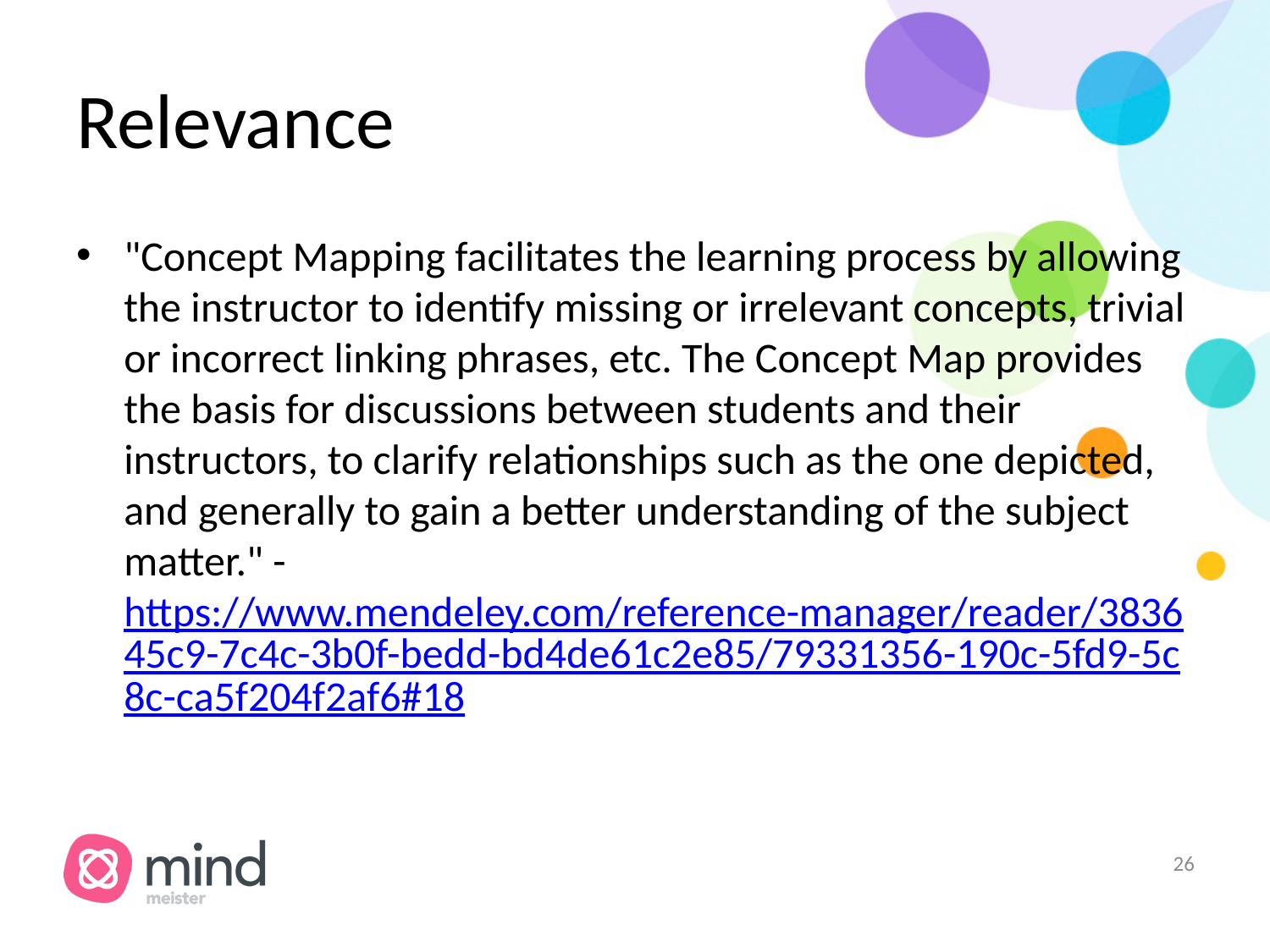

# Relevance
"Concept Mapping facilitates the learning process by allowing the instructor to identify missing or irrelevant concepts, trivial or incorrect linking phrases, etc. The Concept Map provides the basis for discussions between students and their instructors, to clarify relationships such as the one depicted, and generally to gain a better understanding of the subject matter." - https://www.mendeley.com/reference-manager/reader/383645c9-7c4c-3b0f-bedd-bd4de61c2e85/79331356-190c-5fd9-5c8c-ca5f204f2af6#18
26